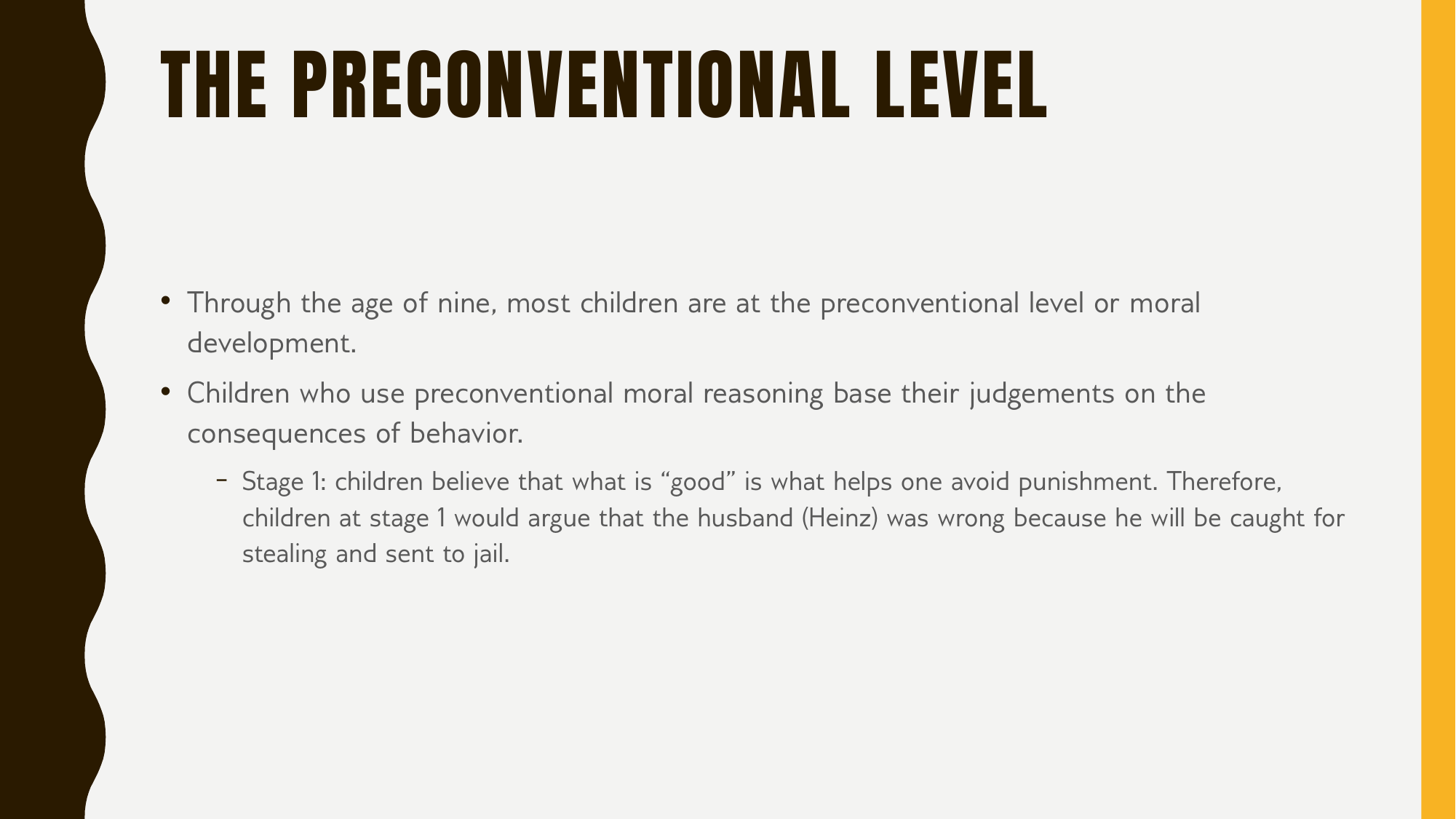

# The Preconventional Level
Through the age of nine, most children are at the preconventional level or moral development.
Children who use preconventional moral reasoning base their judgements on the consequences of behavior.
Stage 1: children believe that what is “good” is what helps one avoid punishment. Therefore, children at stage 1 would argue that the husband (Heinz) was wrong because he will be caught for stealing and sent to jail.